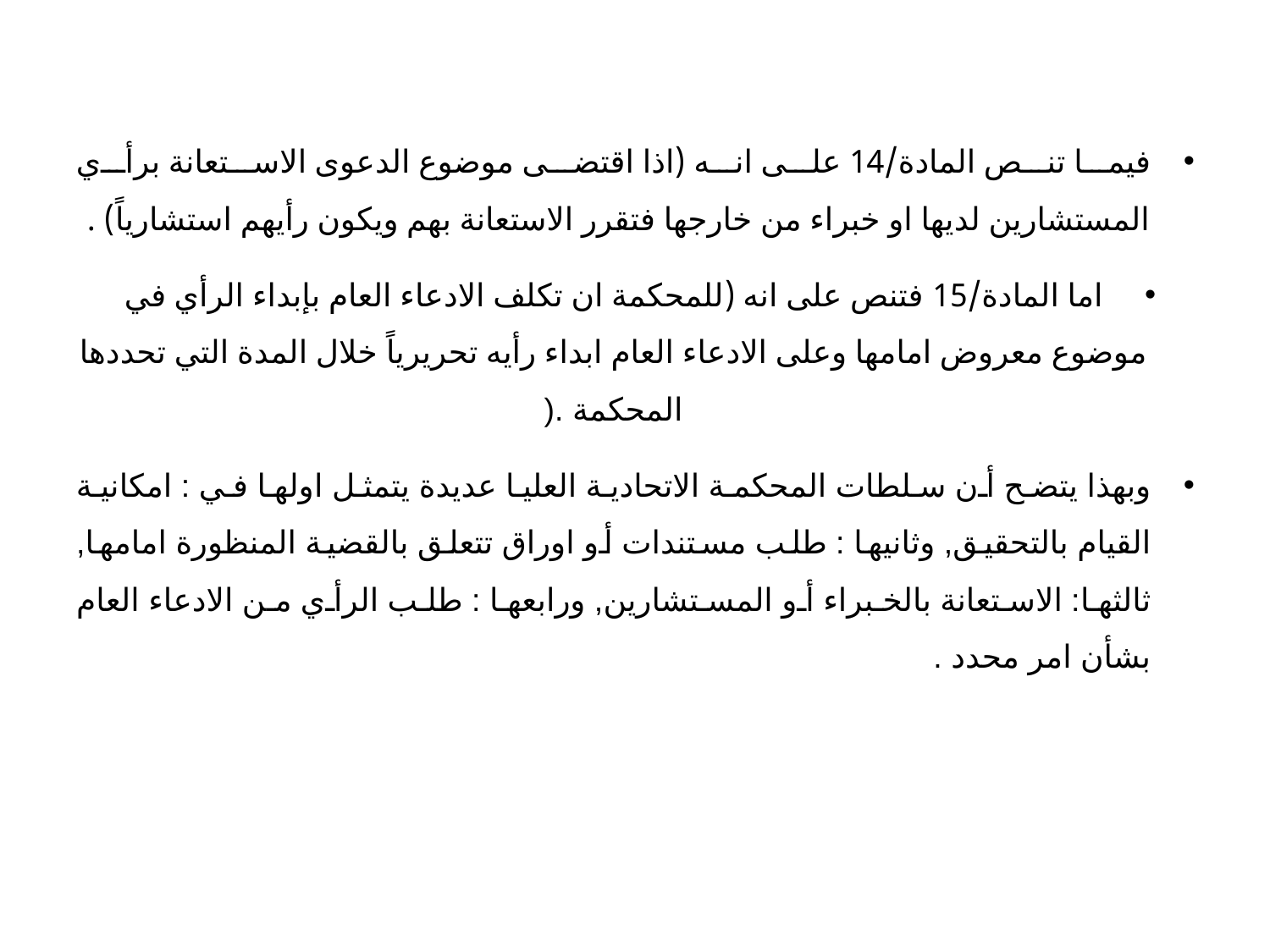

فيما تنص المادة/14 على انه (اذا اقتضى موضوع الدعوى الاستعانة برأي المستشارين لديها او خبراء من خارجها فتقرر الاستعانة بهم ويكون رأيهم استشارياً) .
اما المادة/15 فتنص على انه (للمحكمة ان تكلف الادعاء العام بإبداء الرأي في موضوع معروض امامها وعلى الادعاء العام ابداء رأيه تحريرياً خلال المدة التي تحددها المحكمة .(
وبهذا يتضح أن سلطات المحكمة الاتحادية العليا عديدة يتمثل اولها في : امكانية القيام بالتحقيق, وثانيها : طلب مستندات أو اوراق تتعلق بالقضية المنظورة امامها, ثالثها: الاستعانة بالخبراء أو المستشارين, ورابعها : طلب الرأي من الادعاء العام بشأن امر محدد .